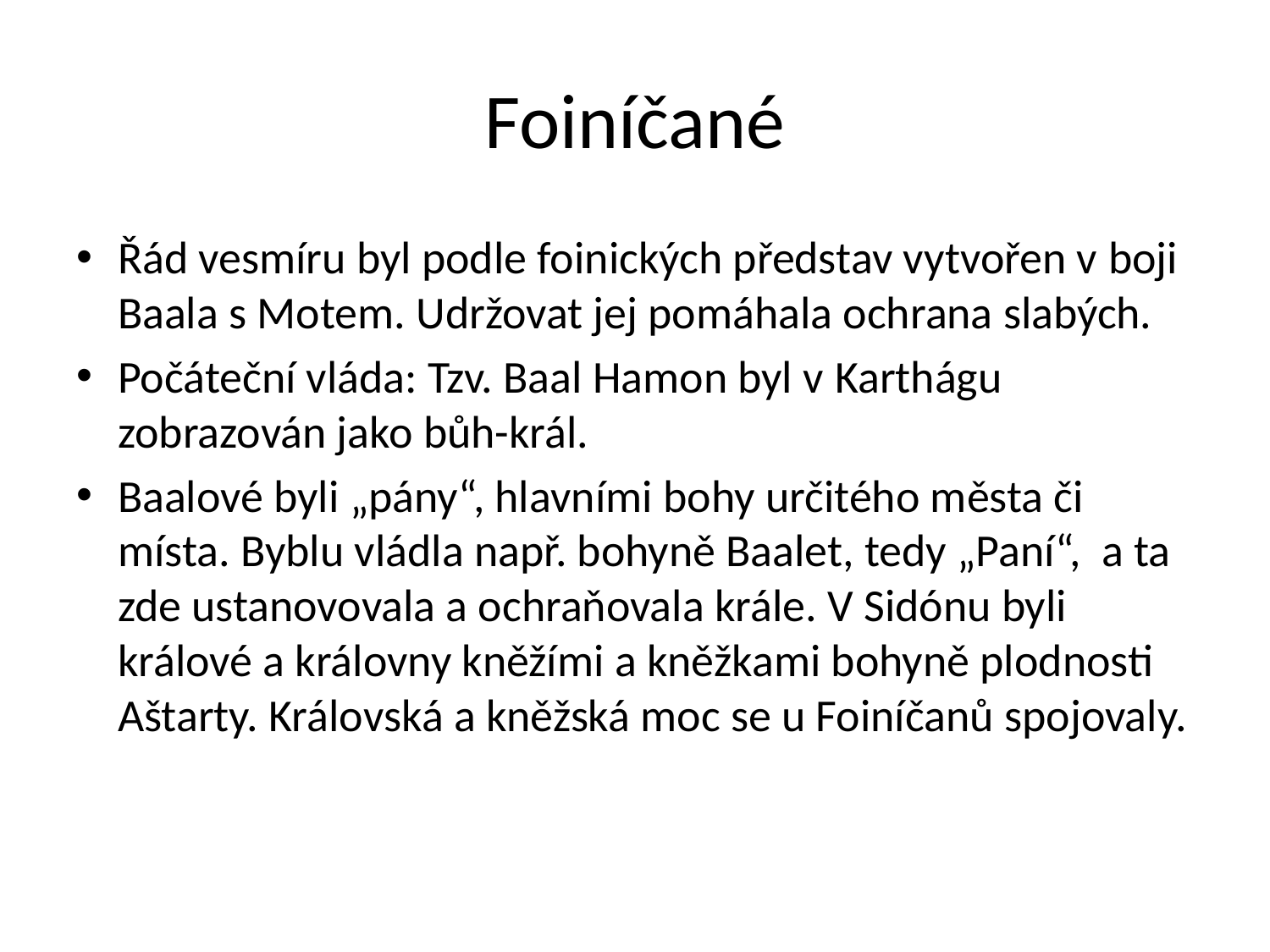

# Foiníčané
Řád vesmíru byl podle foinických představ vytvořen v boji Baala s Motem. Udržovat jej pomáhala ochrana slabých.
Počáteční vláda: Tzv. Baal Hamon byl v Karthágu zobrazován jako bůh-král.
Baalové byli „pány“, hlavními bohy určitého města či místa. Byblu vládla např. bohyně Baalet, tedy „Paní“,  a ta zde ustanovovala a ochraňovala krále. V Sidónu byli králové a královny kněžími a kněžkami bohyně plodnosti Aštarty. Královská a kněžská moc se u Foiníčanů spojovaly.